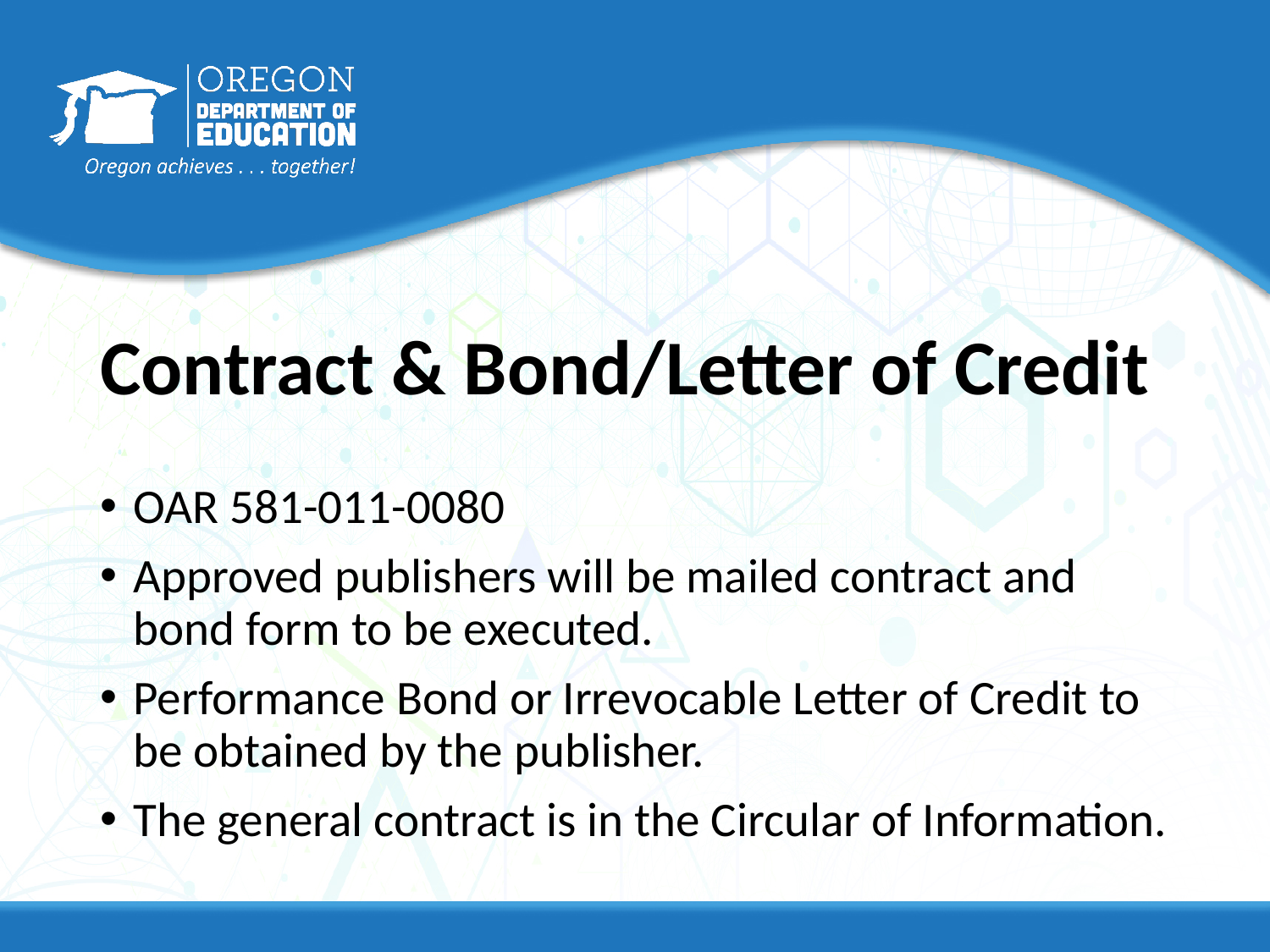

# Contract & Bond/Letter of Credit
OAR 581-011-0080
Approved publishers will be mailed contract and bond form to be executed.
Performance Bond or Irrevocable Letter of Credit to be obtained by the publisher.
The general contract is in the Circular of Information.